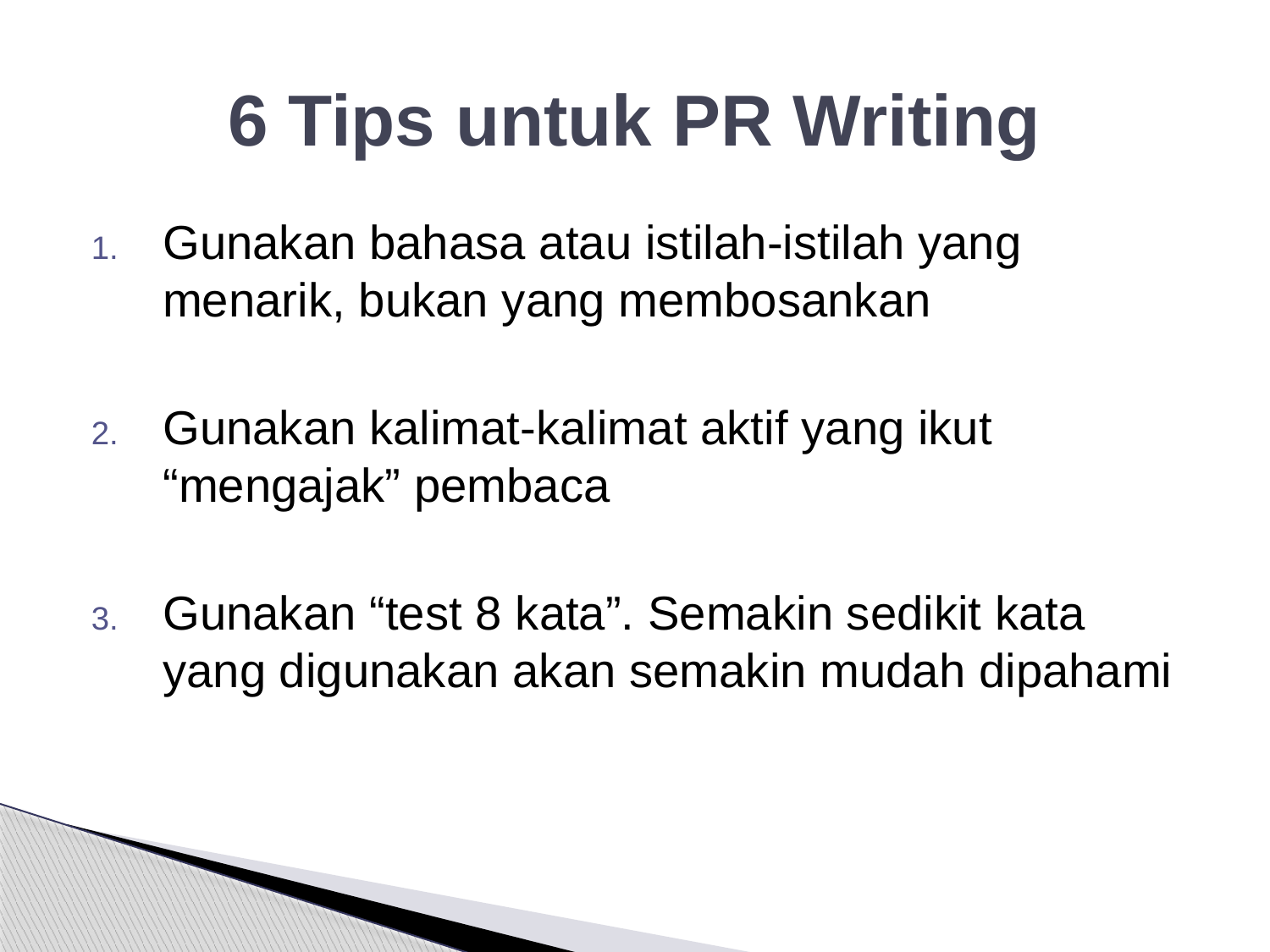

# 6 Tips untuk PR Writing
Gunakan bahasa atau istilah-istilah yang menarik, bukan yang membosankan

Gunakan kalimat-kalimat aktif yang ikut “mengajak” pembaca

Gunakan “test 8 kata”. Semakin sedikit kata yang digunakan akan semakin mudah dipahami